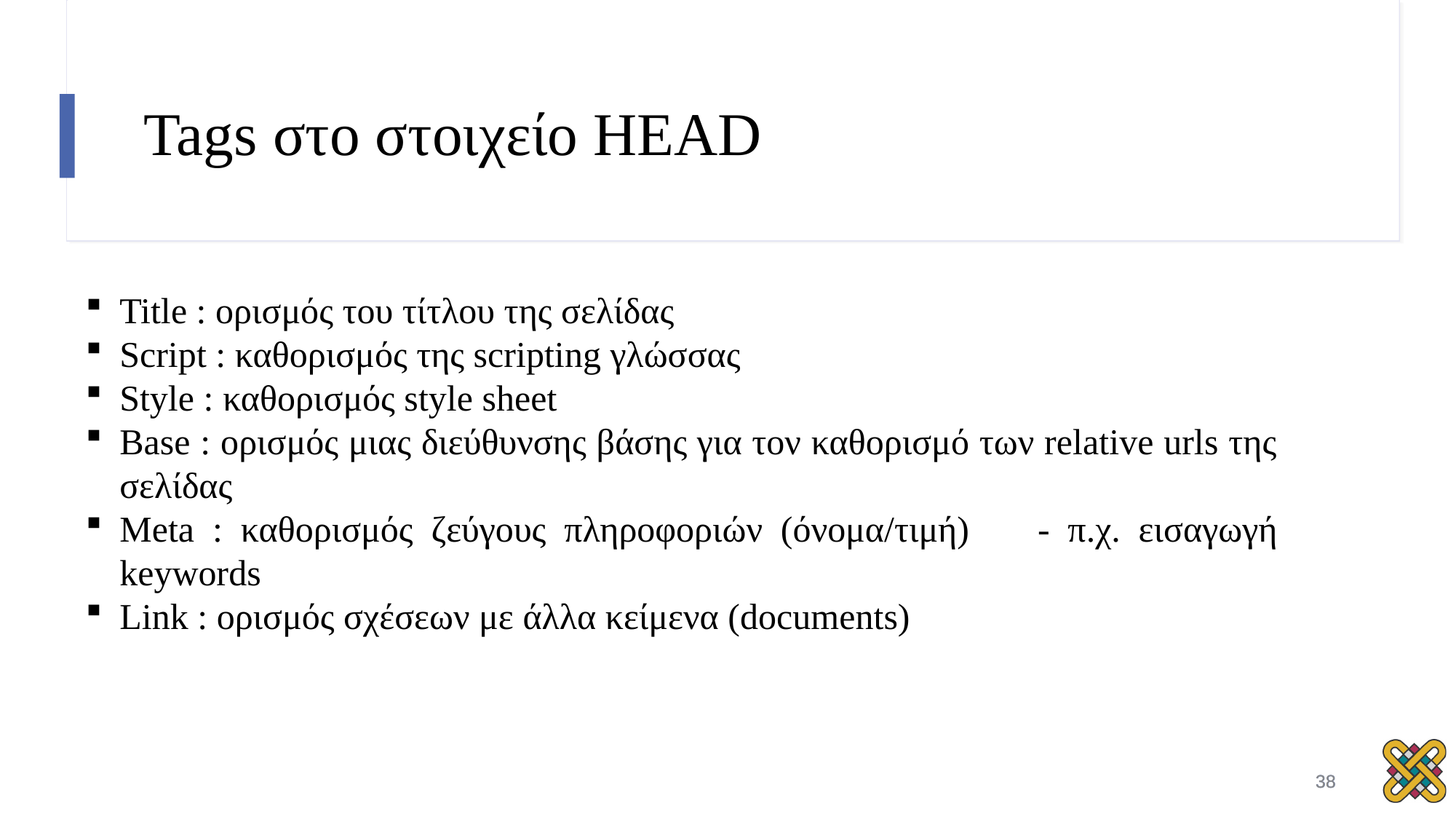

# Tags στο στοιχείο HEAD
Title : ορισμός του τίτλου της σελίδας
Script : καθορισμός της scripting γλώσσας
Style : καθορισμός style sheet
Base : ορισμός μιας διεύθυνσης βάσης για τον καθορισμό των relative urls της σελίδας
Meta : καθορισμός ζεύγους πληροφοριών (όνομα/τιμή)	- π.χ. εισαγωγή keywords
Link : ορισμός σχέσεων με άλλα κείμενα (documents)

38
38